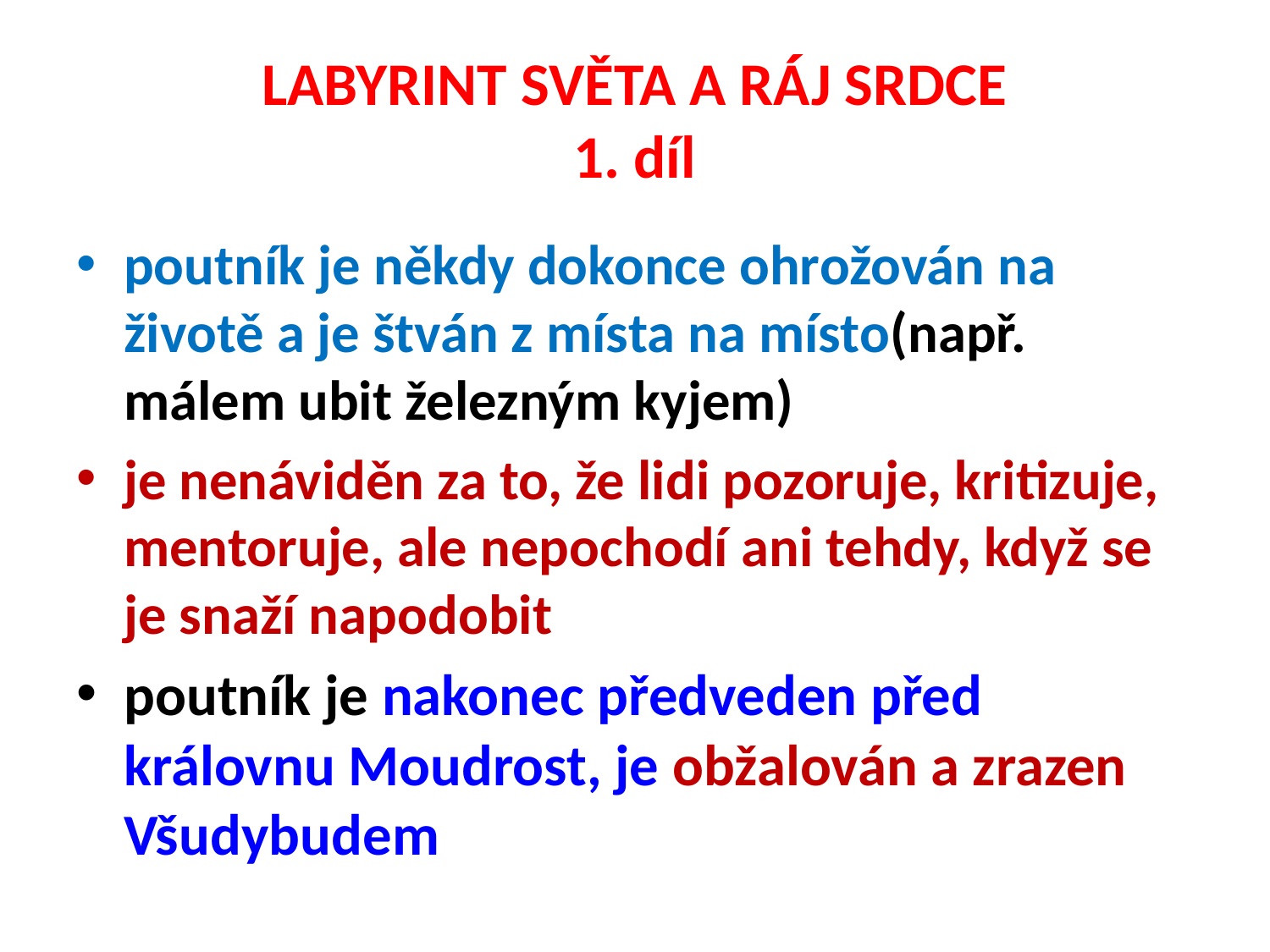

# LABYRINT SVĚTA A RÁJ SRDCE 1. díl
poutník je někdy dokonce ohrožován na životě a je štván z místa na místo(např. málem ubit železným kyjem)
je nenáviděn za to, že lidi pozoruje, kritizuje, mentoruje, ale nepochodí ani tehdy, když se je snaží napodobit
poutník je nakonec předveden před královnu Moudrost, je obžalován a zrazen Všudybudem